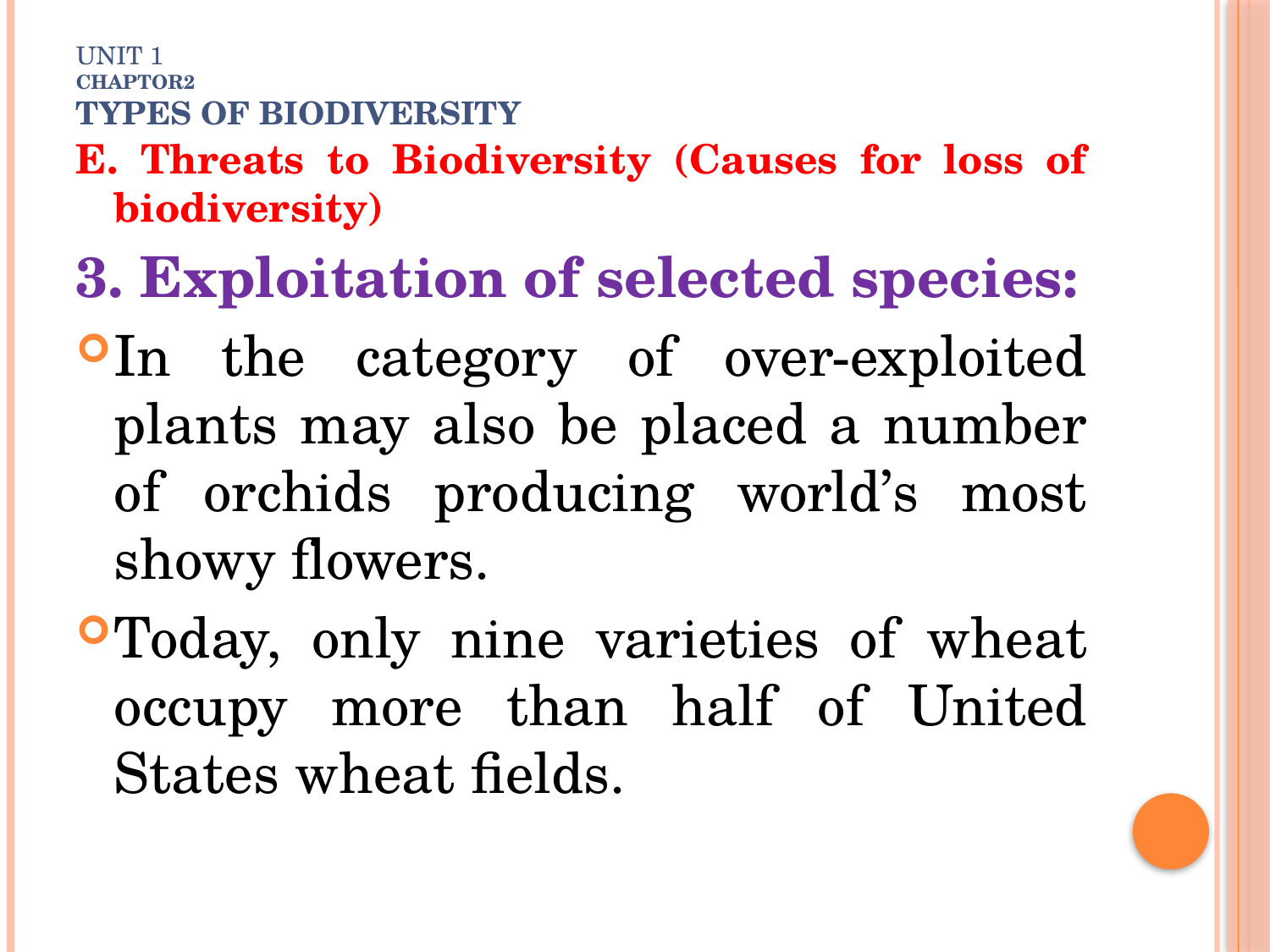

# Unit 1 Chaptor2 TYPES OF Biodiversity
E. Threats to Biodiversity (Causes for loss of biodiversity)
3. Exploitation of selected species:
In the category of over-exploited plants may also be placed a number of orchids producing world’s most showy flowers.
Today, only nine varieties of wheat occupy more than half of United States wheat fields.